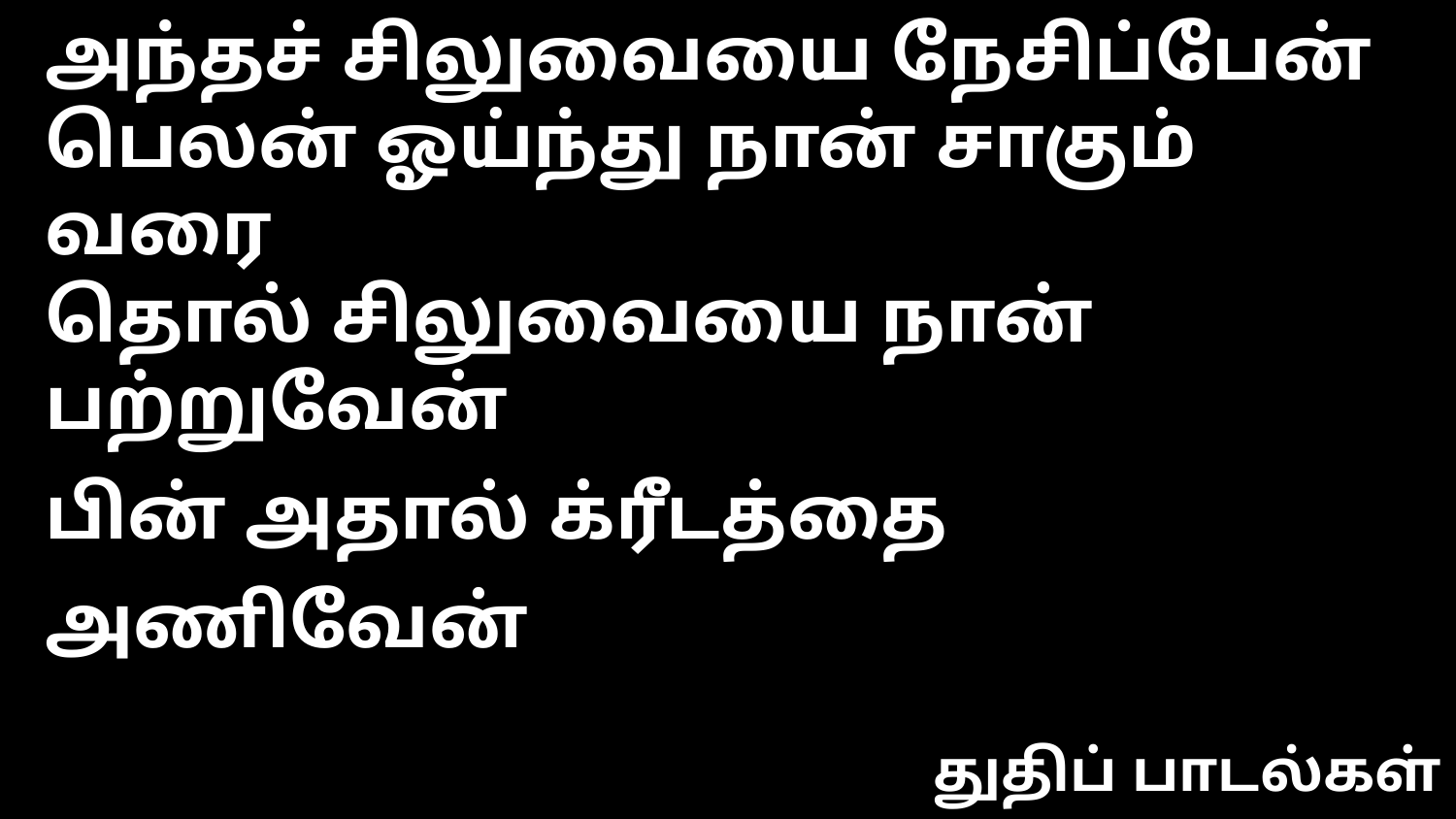

அந்தச் சிலுவையை நேசிப்பேன்
பெலன் ஓய்ந்து நான் சாகும் வரை
தொல் சிலுவையை நான் பற்றுவேன்
பின் அதால் க்ரீடத்தை அணிவேன்
துதிப் பாடல்கள்